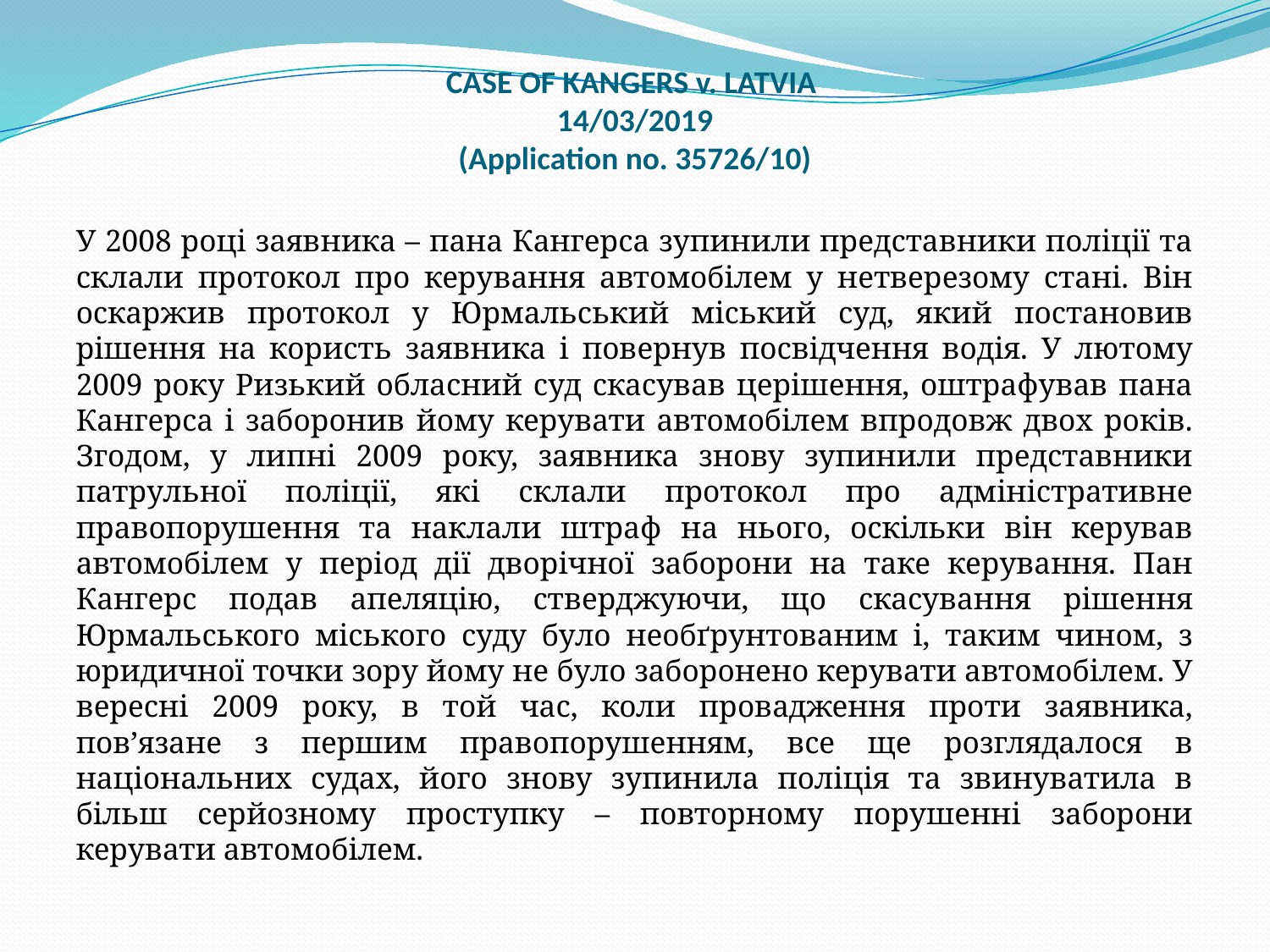

# CASE OF KANGERS v. LATVIA 14/03/2019 (Application no. 35726/10)
У 2008 році заявника – пана Кангерса зупинили представники поліції та склали протокол про керування автомобілем у нетверезому стані. Він оскаржив протокол у Юрмальський міський суд, який постановив рішення на користь заявника і повернув посвідчення водія. У лютому 2009 року Ризький обласний суд скасував церішення, оштрафував пана Кангерса і заборонив йому керувати автомобілем впродовж двох років. Згодом, у липні 2009 року, заявника знову зупинили представники патрульної поліції, які склали протокол про адміністративне правопорушення та наклали штраф на нього, оскільки він керував автомобілем у період дії дворічної заборони на таке керування. Пан Кангерс подав апеляцію, стверджуючи, що скасування рішення Юрмальського міського суду було необґрунтованим і, таким чином, з юридичної точки зору йому не було заборонено керувати автомобілем. У вересні 2009 року, в той час, коли провадження проти заявника, пов’язане з першим правопорушенням, все ще розглядалося в національних судах, його знову зупинила поліція та звинуватила в більш серйозному проступку – повторному порушенні заборони керувати автомобілем.